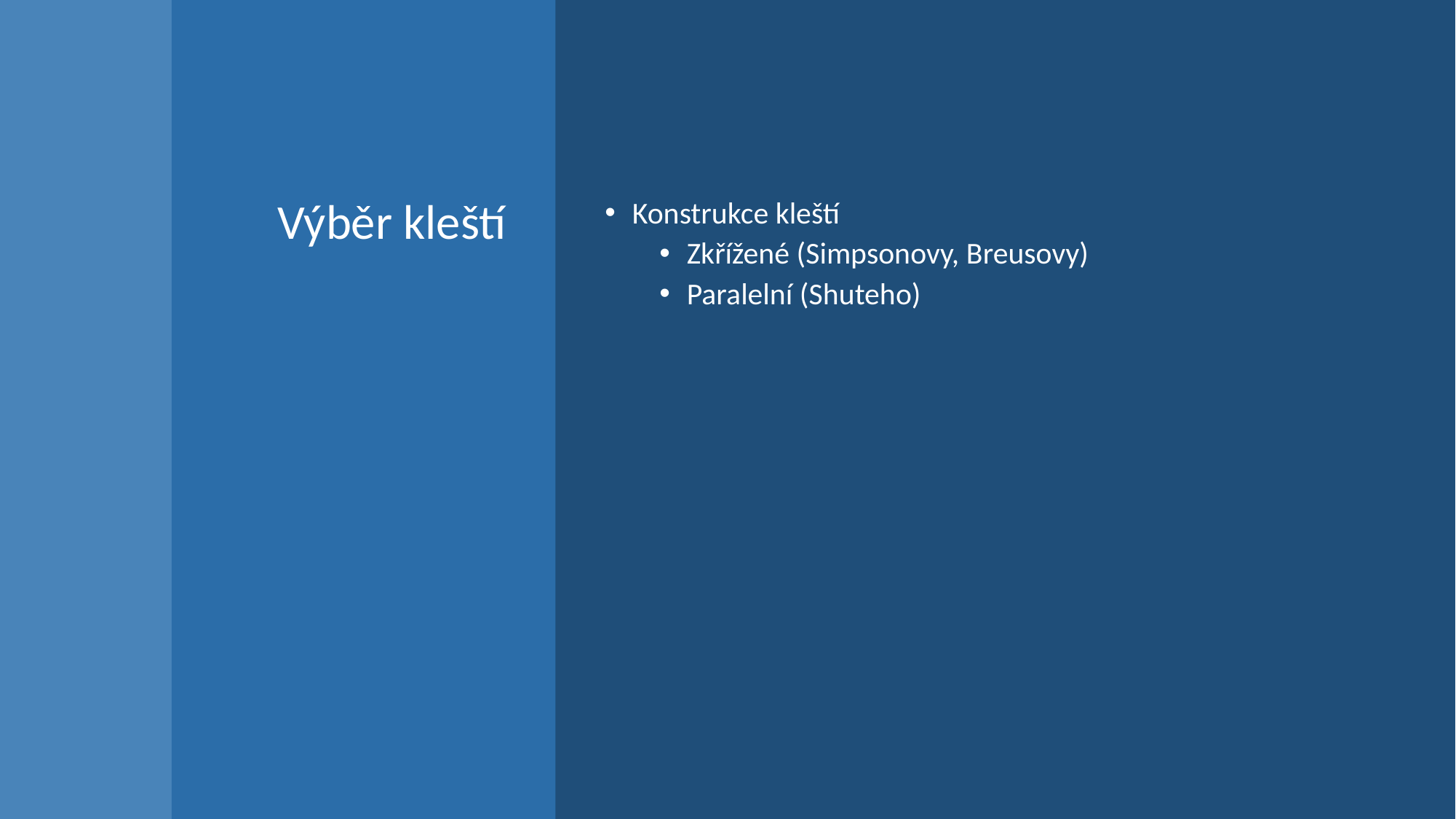

# Výběr kleští
Konstrukce kleští
Zkřížené (Simpsonovy, Breusovy)
Paralelní (Shuteho)